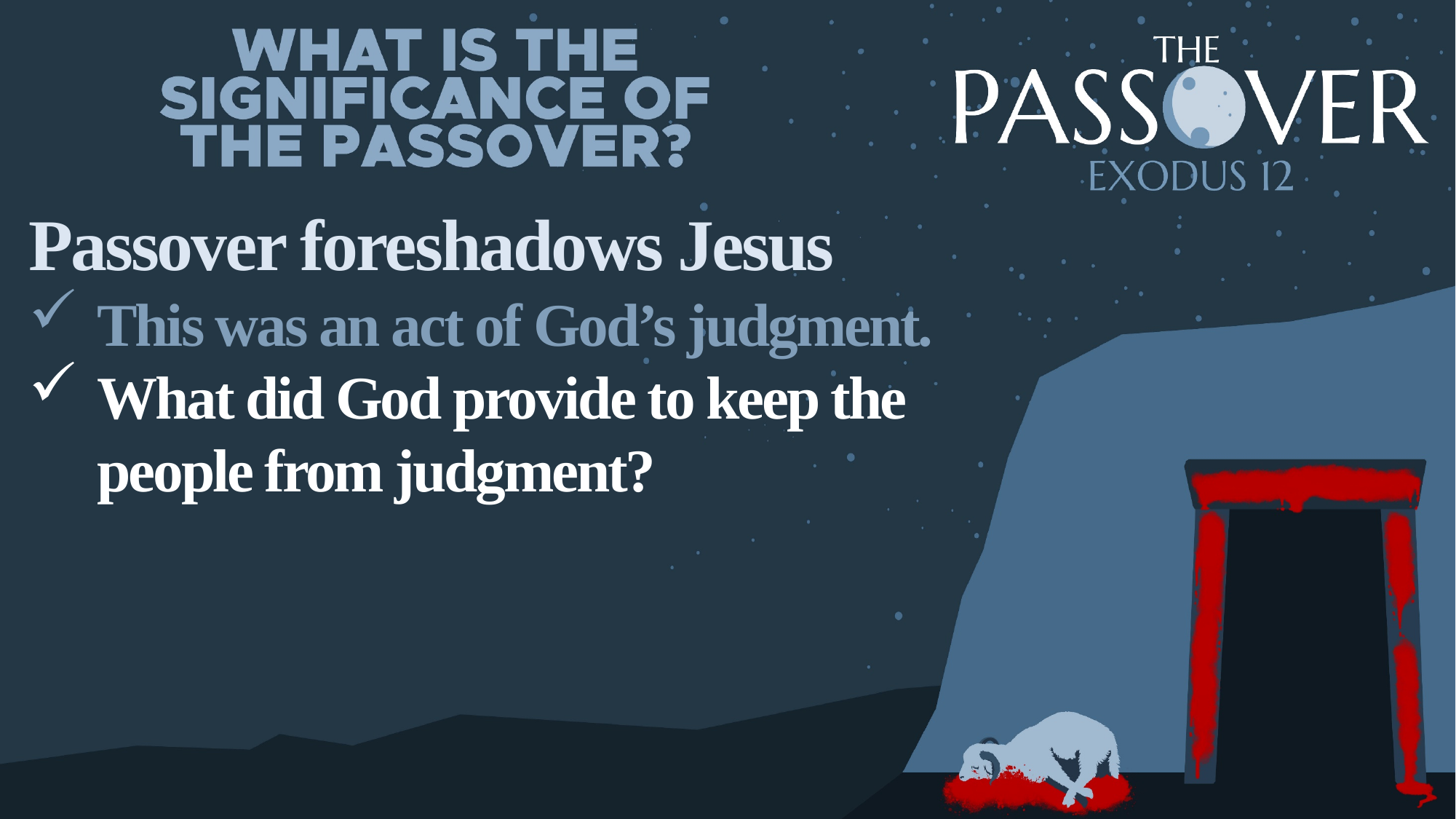

Passover foreshadows Jesus
This was an act of God’s judgment.
What did God provide to keep the people from judgment?